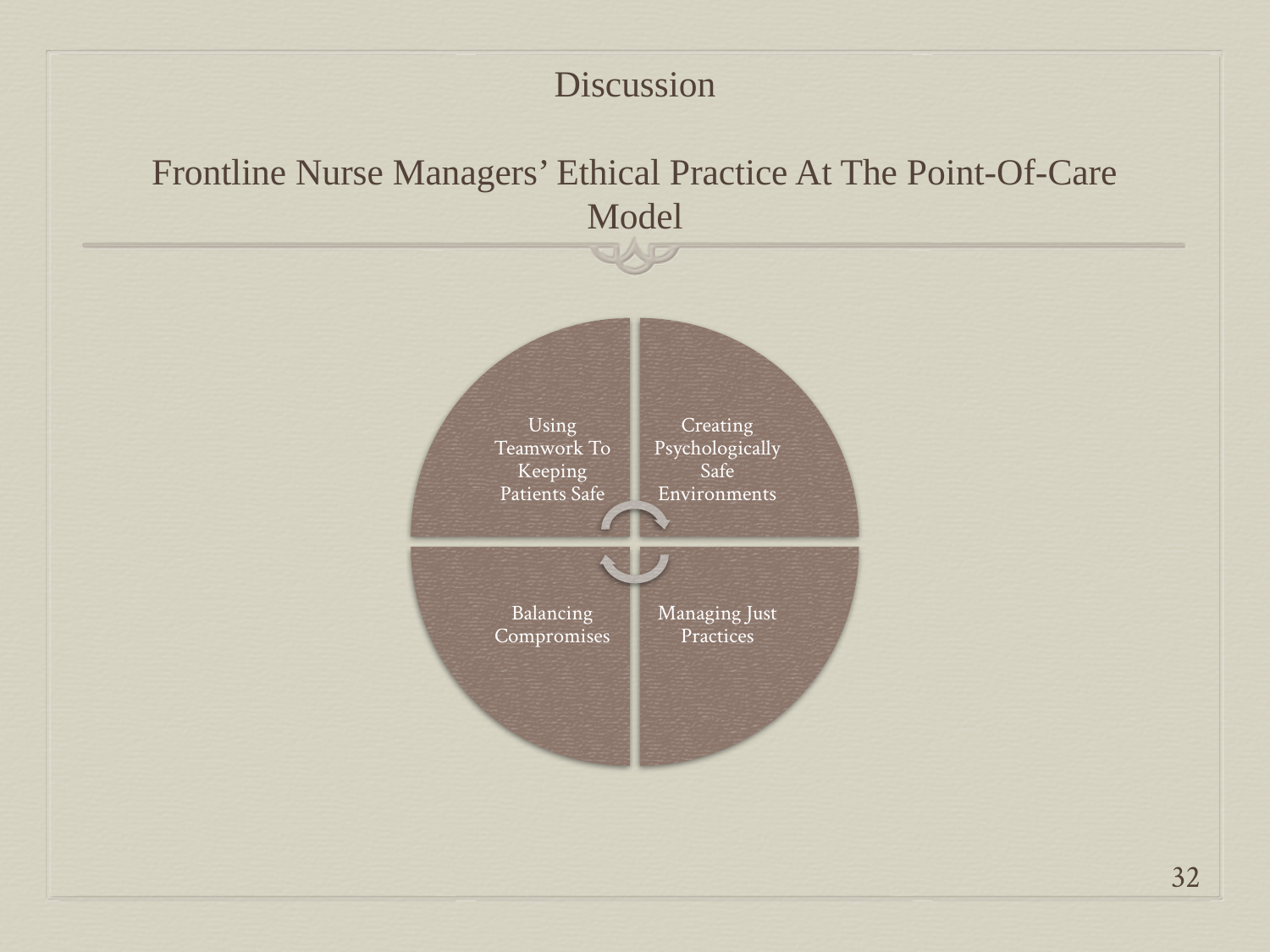

# Discussion Frontline Nurse Managers’ Ethical Practice At The Point-Of-Care Model
Using Teamwork To Keeping Patients Safe
Creating Psychologically Safe Environments
Managing Just Practices
Balancing Compromises
32